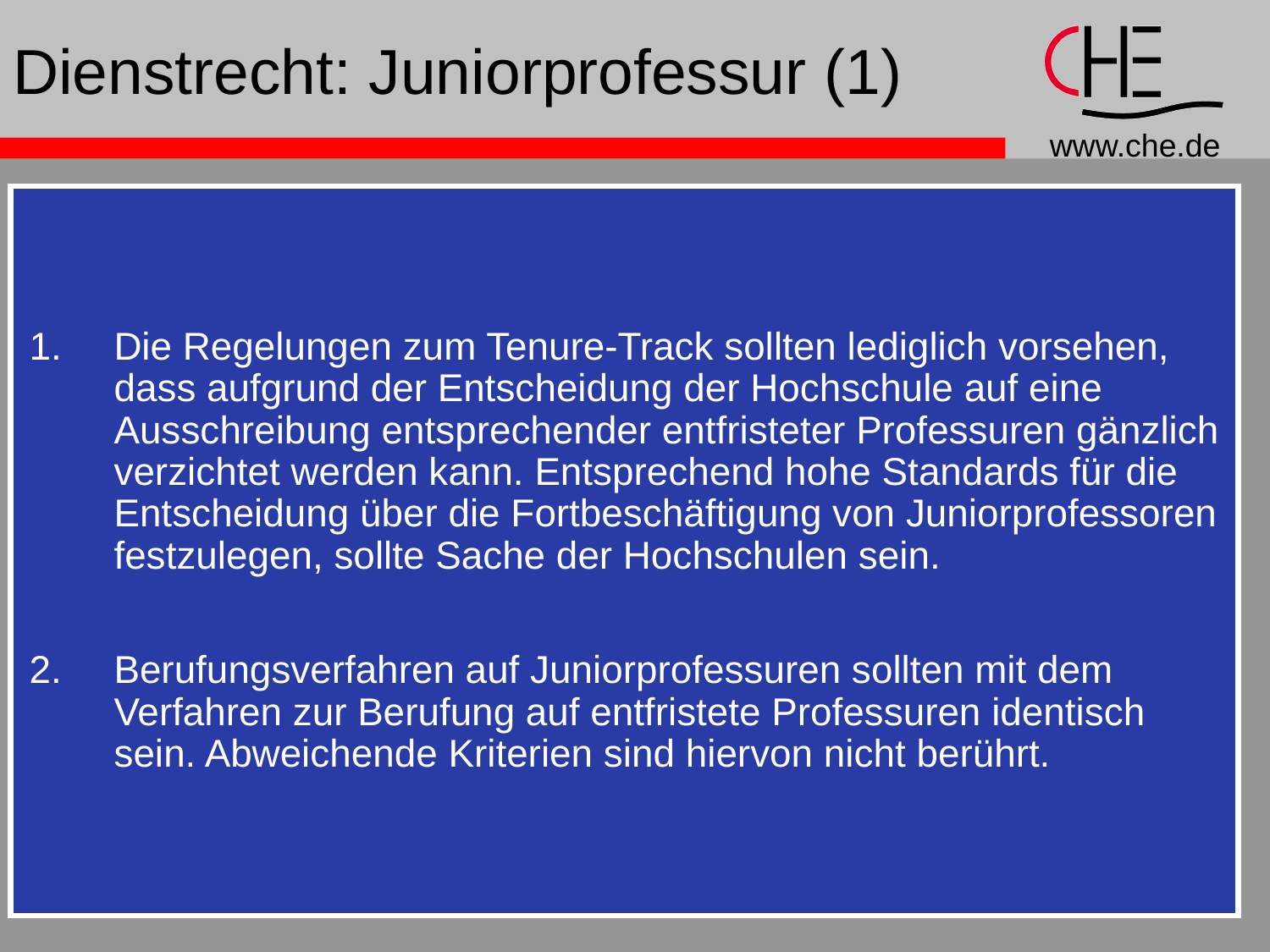

# Dienstrecht: Juniorprofessur (1)
Die Regelungen zum Tenure-Track sollten lediglich vorsehen, dass aufgrund der Entscheidung der Hochschule auf eine Ausschreibung entsprechender entfristeter Professuren gänzlich verzichtet werden kann. Entsprechend hohe Standards für die Entscheidung über die Fortbeschäftigung von Juniorprofessoren festzulegen, sollte Sache der Hochschulen sein.

Berufungsverfahren auf Juniorprofessuren sollten mit dem Verfahren zur Berufung auf entfristete Professuren identisch sein. Abweichende Kriterien sind hiervon nicht berührt.
14